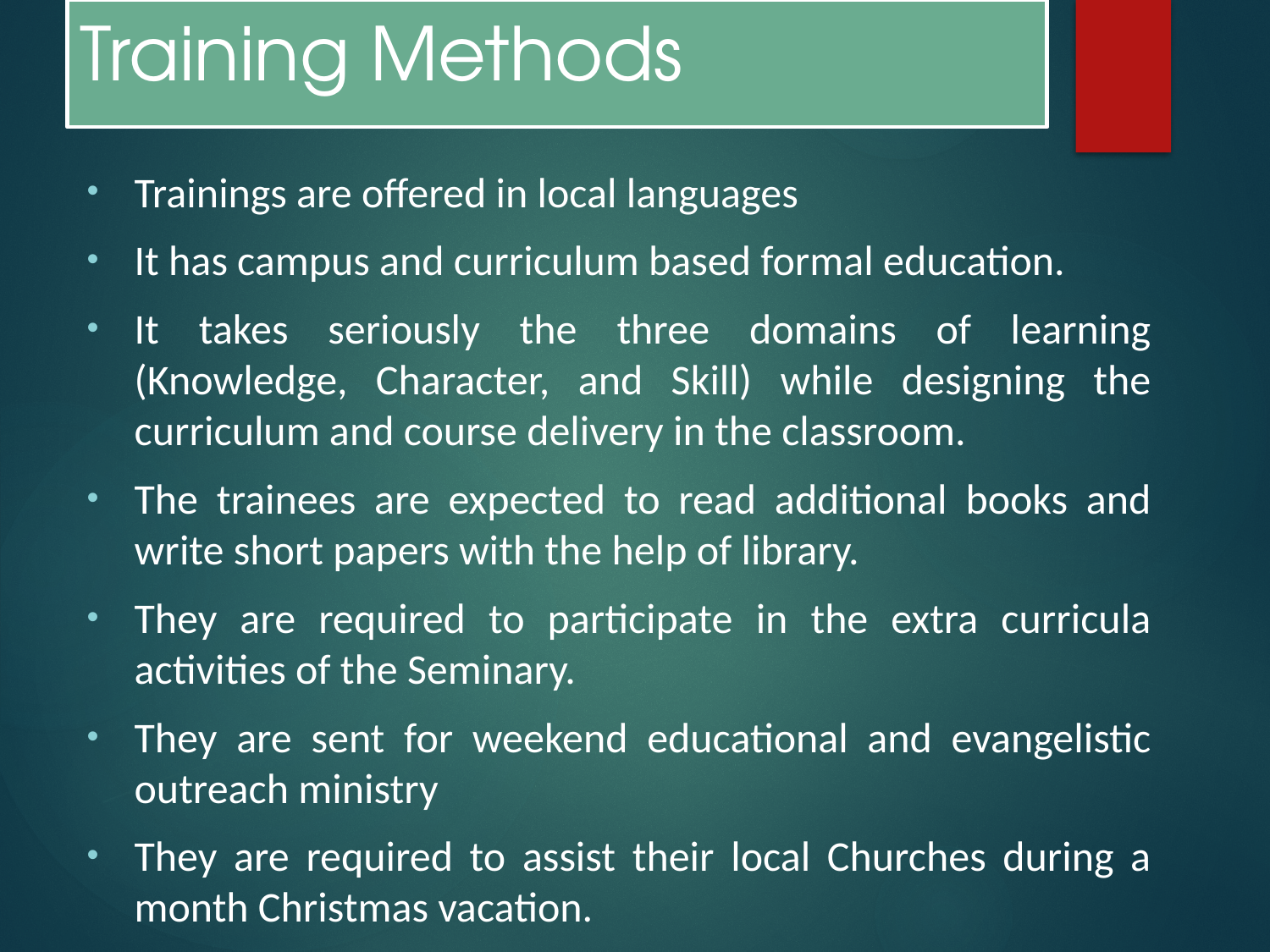

# Training Methods
Trainings are offered in local languages
It has campus and curriculum based formal education.
It takes seriously the three domains of learning (Knowledge, Character, and Skill) while designing the curriculum and course delivery in the classroom.
The trainees are expected to read additional books and write short papers with the help of library.
They are required to participate in the extra curricula activities of the Seminary.
They are sent for weekend educational and evangelistic outreach ministry
They are required to assist their local Churches during a month Christmas vacation.